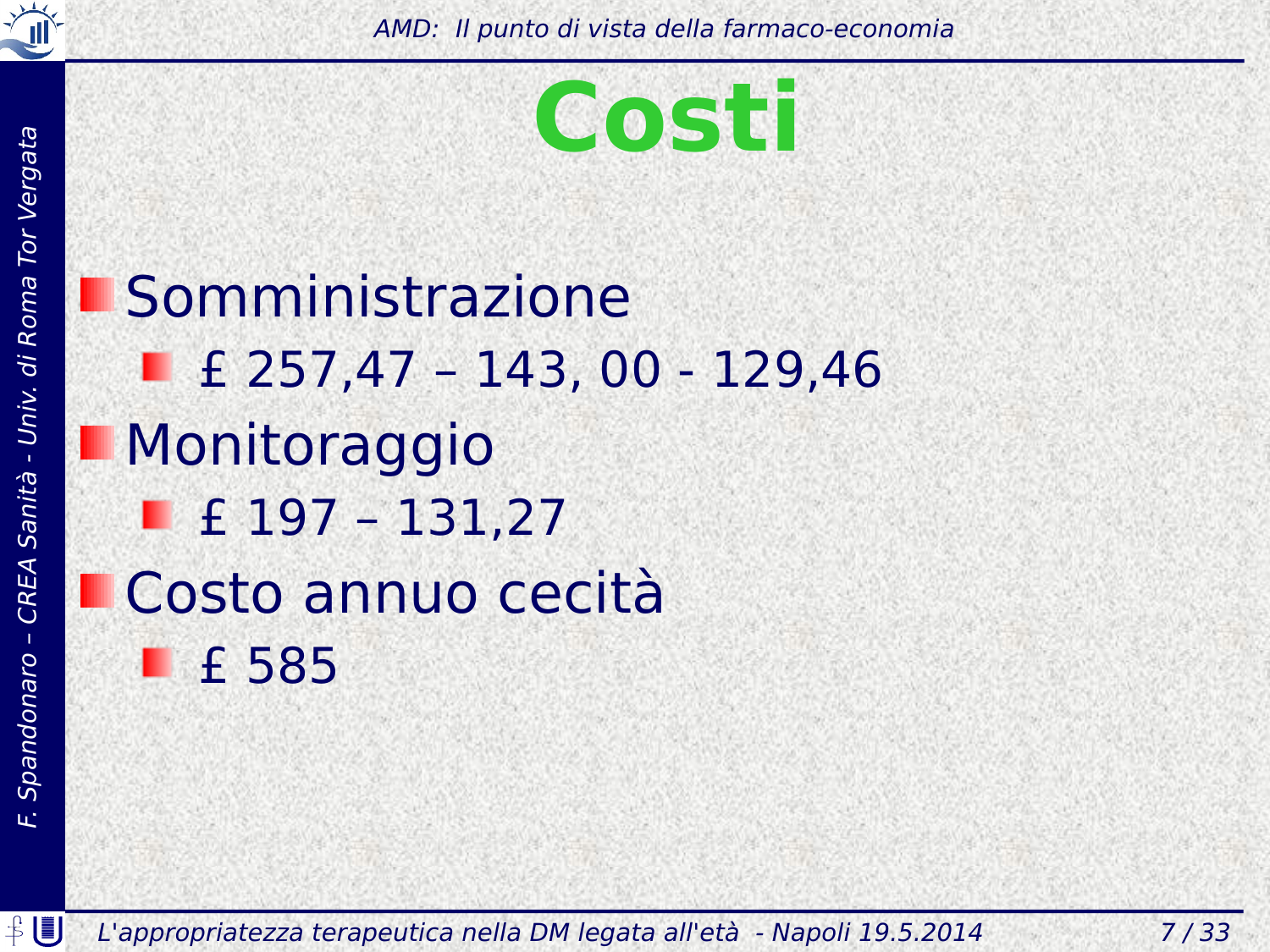

AMD:  Il punto di vista della farmaco-economia
# Costi
Somministrazione
£ 257,47 – 143, 00 - 129,46
Monitoraggio
£ 197 – 131,27
Costo annuo cecità
£ 585
L'appropriatezza terapeutica nella DM legata all'età  - Napoli 19.5.2014
7 / 33